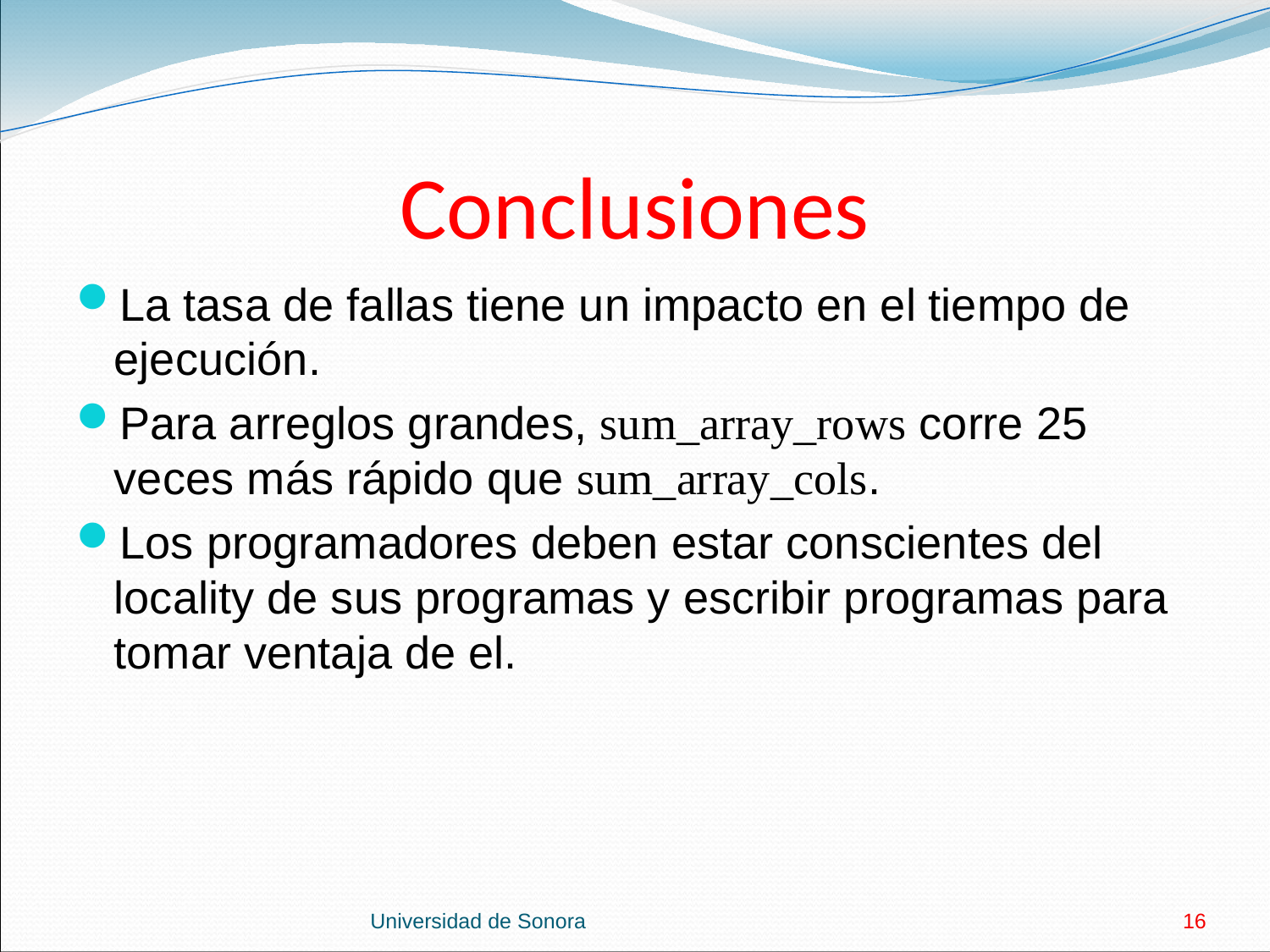

# Conclusiones
La tasa de fallas tiene un impacto en el tiempo de ejecución.
Para arreglos grandes, sum_array_rows corre 25 veces más rápido que sum_array_cols.
Los programadores deben estar conscientes del locality de sus programas y escribir programas para tomar ventaja de el.

Universidad de Sonora
16